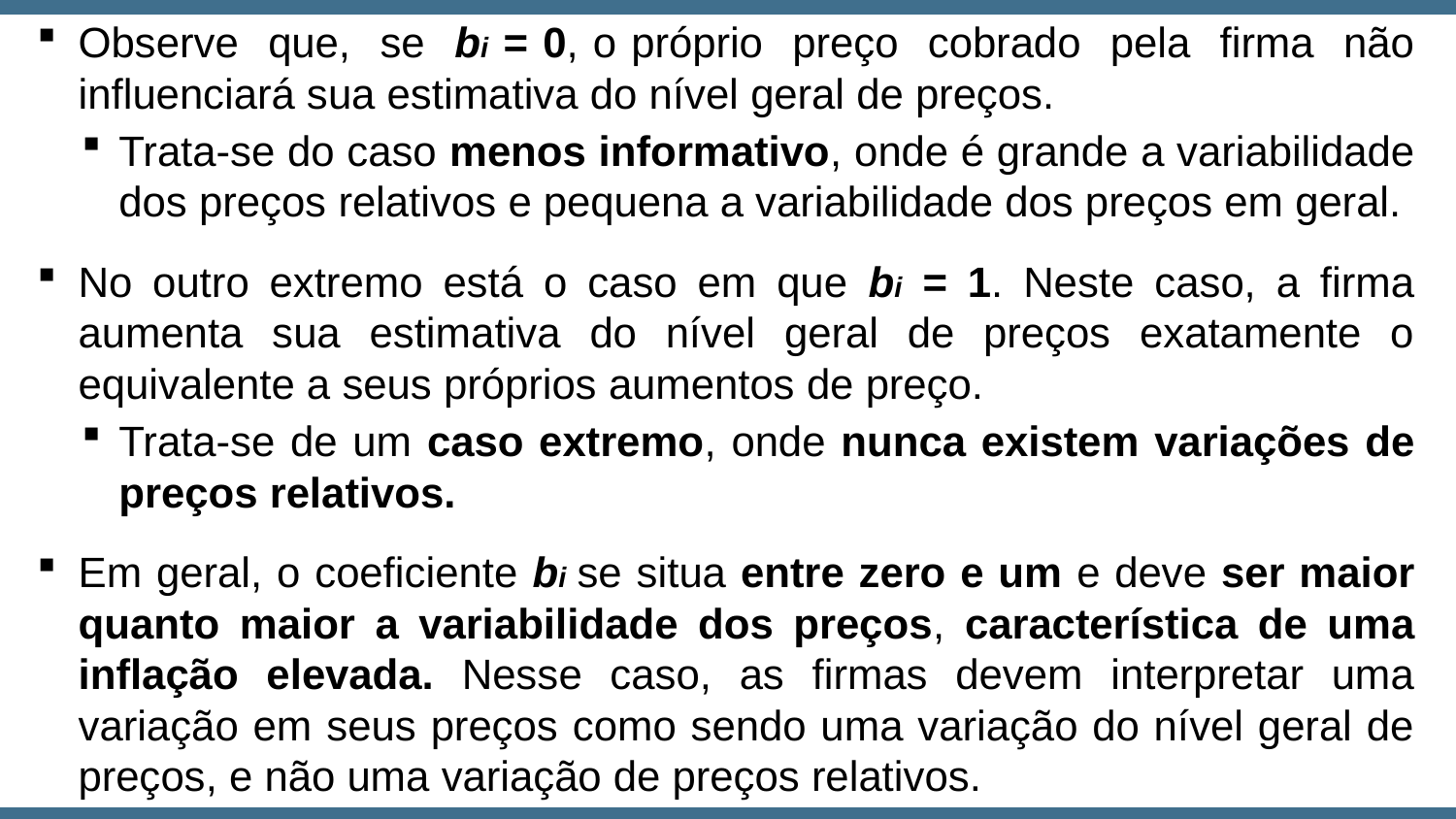

Observe  que,  se  bi = 0, o próprio  preço  cobrado  pela  firma  não influenciará sua estimativa do nível geral de preços.
Trata-se do caso menos informativo, onde é grande a variabilidade dos preços relativos e pequena a variabilidade dos preços em geral.

No outro extremo está o caso em que bi = 1. Neste caso, a firma aumenta sua estimativa do nível geral de preços exatamente o equivalente a seus próprios aumentos de preço.
Trata-se de um caso extremo, onde nunca existem variações de preços relativos.

Em geral, o coeficiente bi se situa entre zero e um e deve ser maior quanto maior a variabilidade dos preços, característica de uma inflação elevada. Nesse caso, as firmas devem interpretar uma variação em seus preços como sendo uma variação do nível geral de preços, e não uma variação de preços relativos.